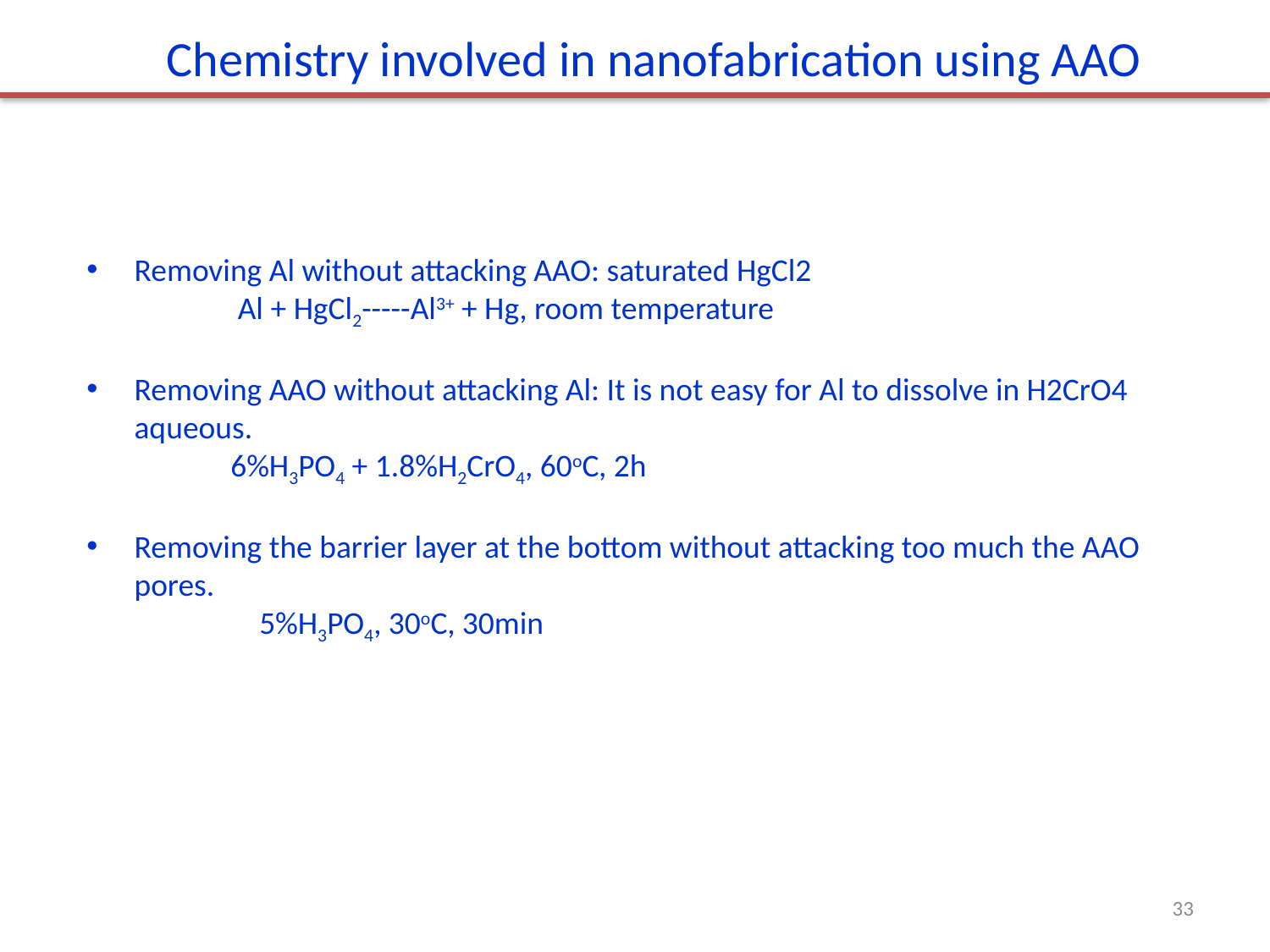

Chemistry involved in nanofabrication using AAO
Removing Al without attacking AAO: saturated HgCl2
                     Al + HgCl2-----Al3+ + Hg, room temperature

Removing AAO without attacking Al: It is not easy for Al to dissolve in H2CrO4 aqueous.
                    6%H3PO4 + 1.8%H2CrO4, 60oC, 2h

Removing the barrier layer at the bottom without attacking too much the AAO pores.
                        5%H3PO4, 30oC, 30min
33